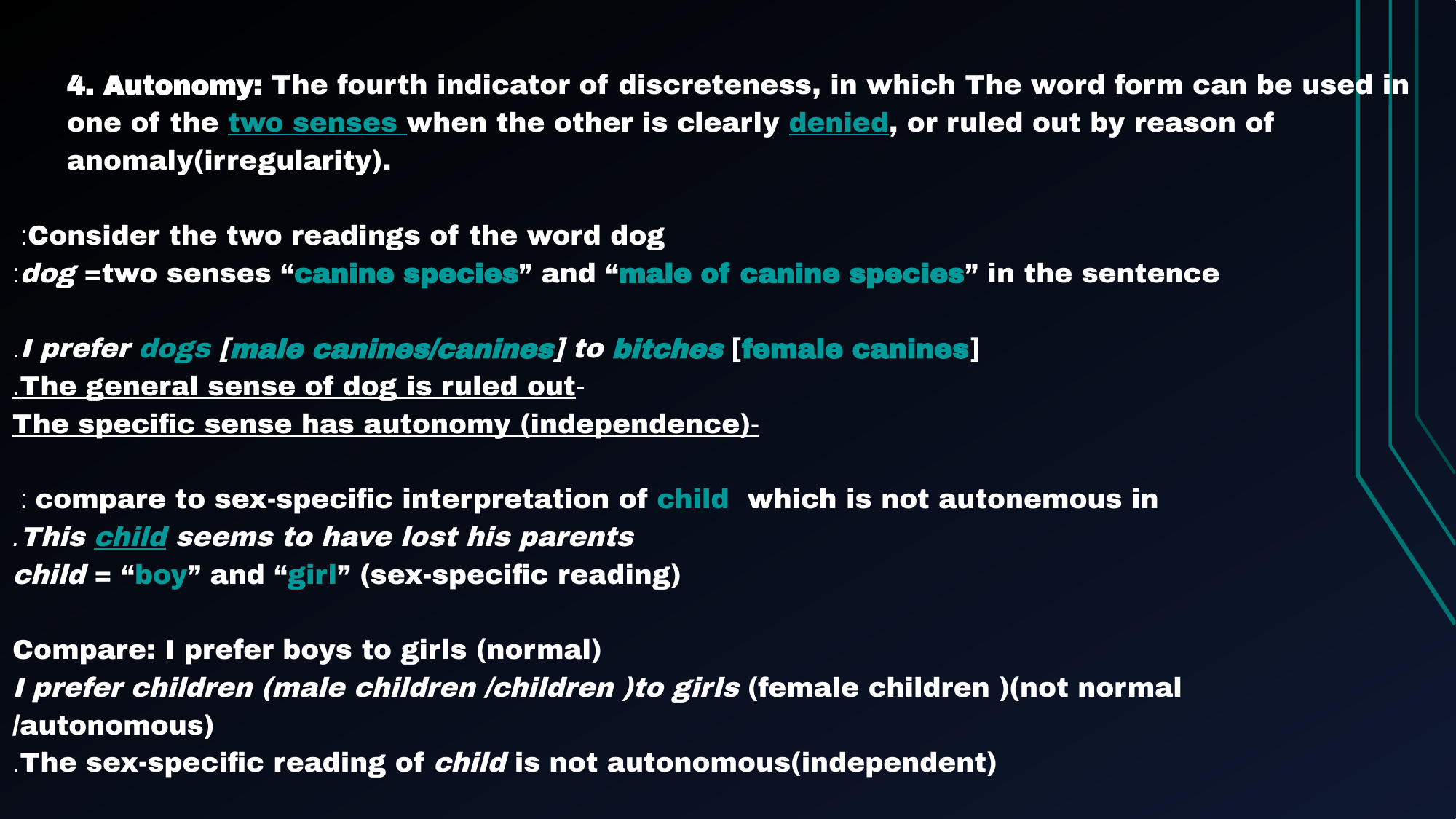

4. Autonomy: The fourth indicator of discreteness, in which The word form can be used in one of the two senses when the other is clearly denied, or ruled out by reason of anomaly(irregularity).

Consider the two readings of the word dog:
 dog =two senses “canine species” and “male of canine species” in the sentence:

I prefer dogs [male canines/canines] to bitches [female canines].
-The general sense of dog is ruled out.
-The specific sense has autonomy (independence)

compare to sex-specific interpretation of child  which is not autonemous in :
This child seems to have lost his parents.
 child = “boy” and “girl” (sex-specific reading)

Compare: I prefer boys to girls (normal)
I prefer children (male children /children )to girls (female children )(not normal /autonomous)
The sex-specific reading of child is not autonomous(independent).